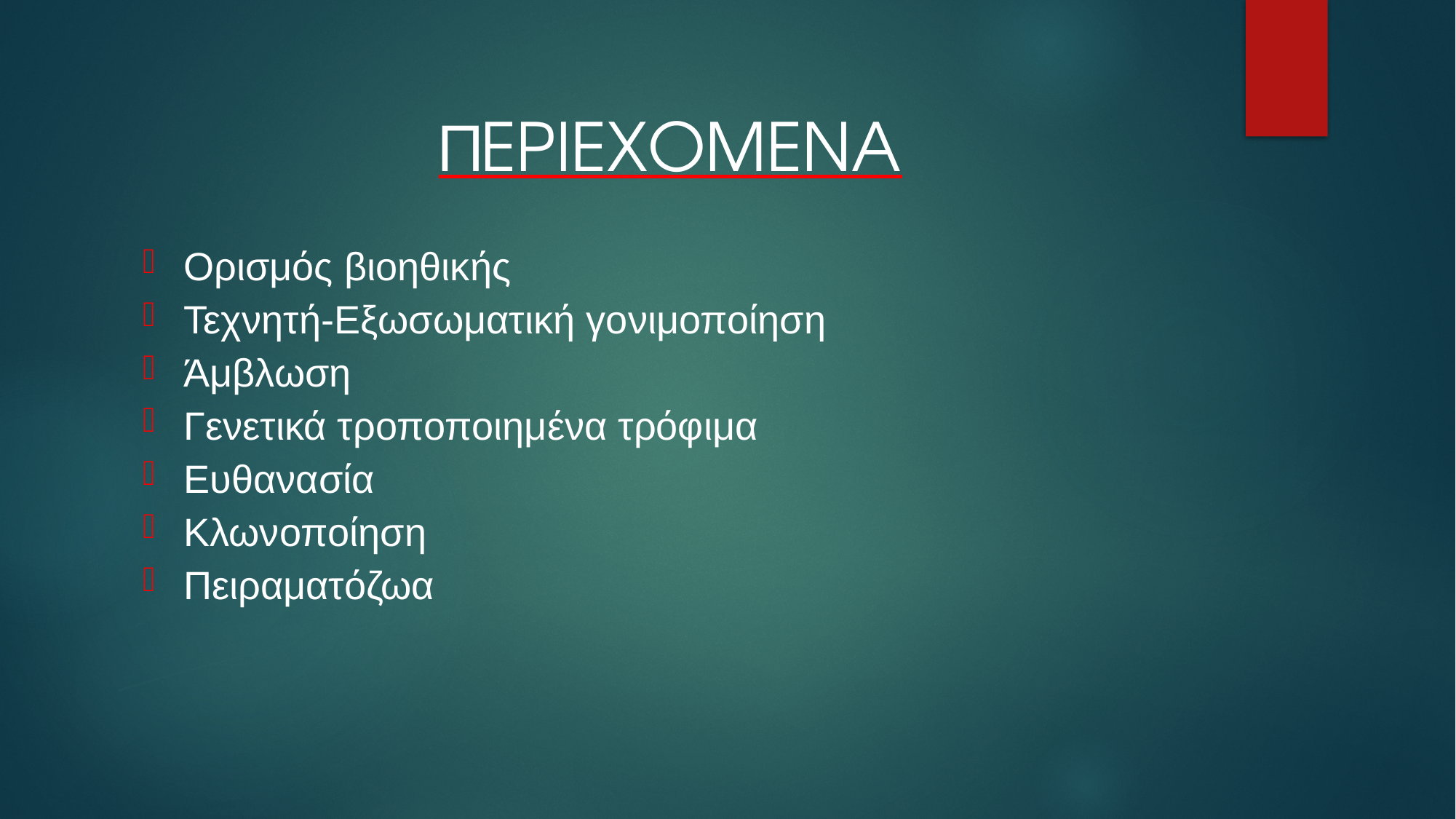

# ΠΕΡΙΕΧΟΜΕΝΑ
Ορισμός βιοηθικής
Τεχνητή-Εξωσωματική γονιμοποίηση
Άμβλωση
Γενετικά τροποποιημένα τρόφιμα
Ευθανασία
Κλωνοποίηση
Πειραματόζωα